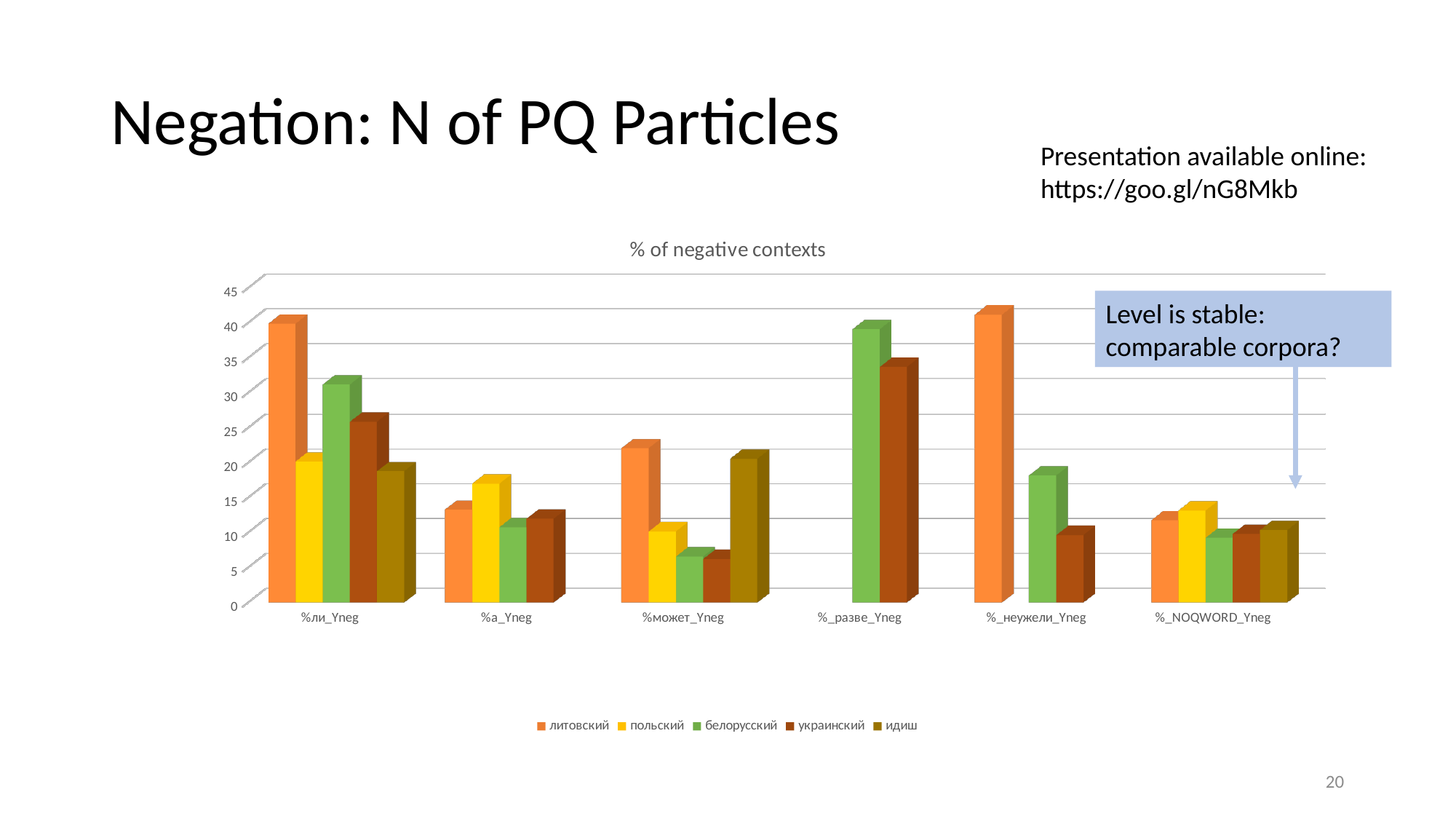

# Negation: N of PQ Particles
Presentation available online: https://goo.gl/nG8Mkb

[unsupported chart]

Level is stable: comparable corpora?
20